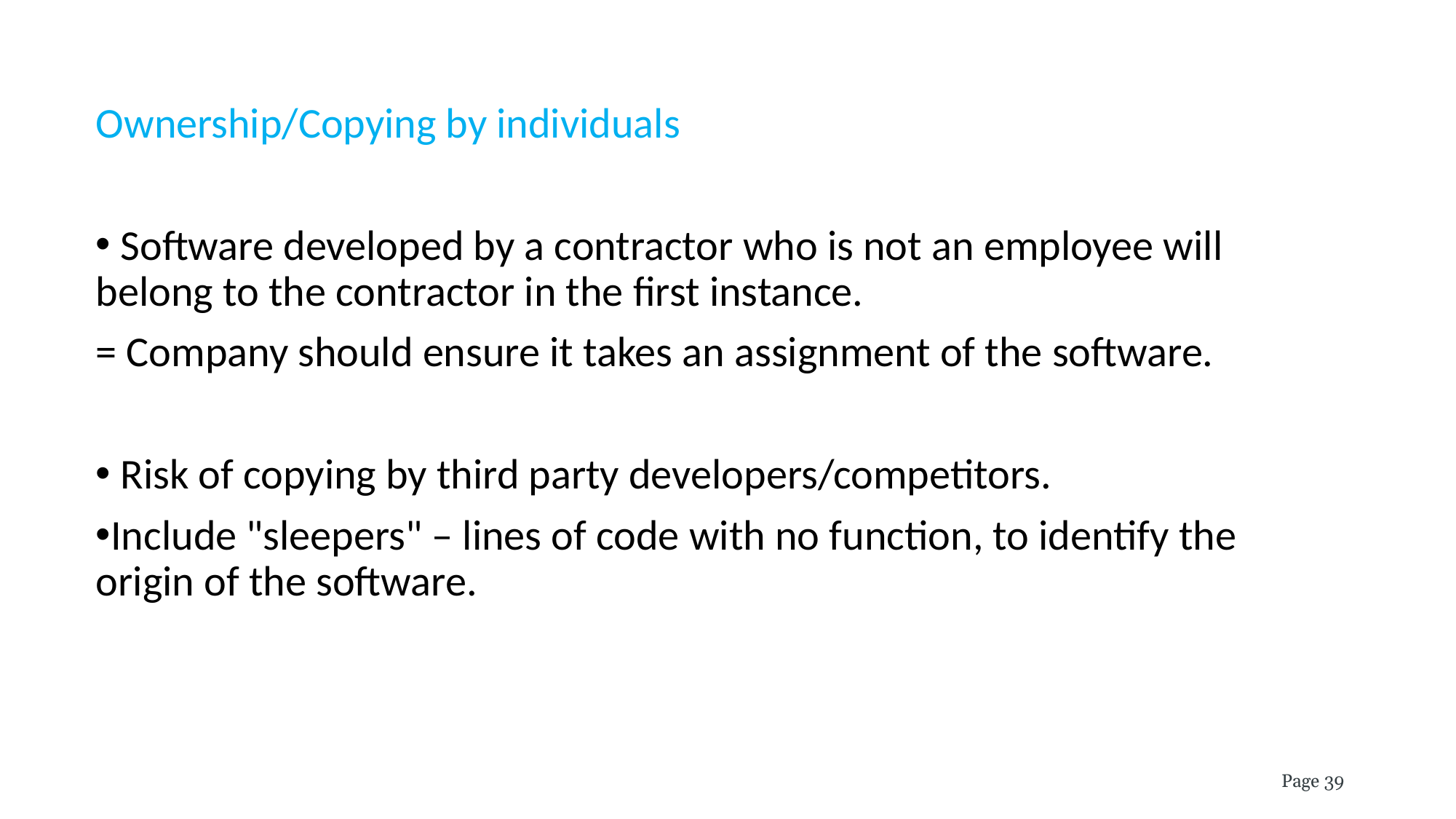

Ownership/Copying by individuals

 Software developed by a contractor who is not an employee will belong to the contractor in the first instance.
= Company should ensure it takes an assignment of the software.

 Risk of copying by third party developers/competitors.
Include "sleepers" – lines of code with no function, to identify the origin of the software.
Page 39